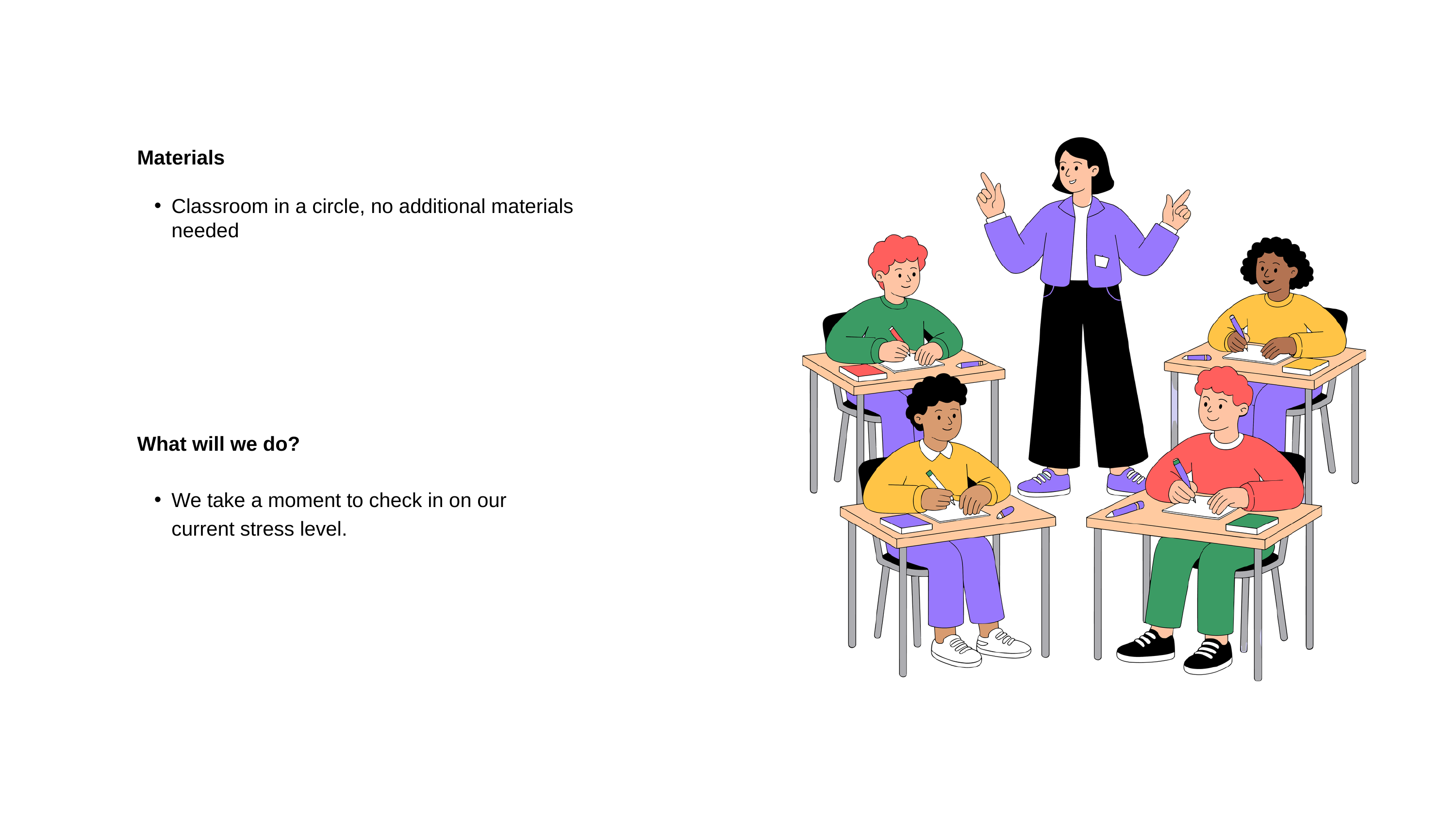

Materials

Classroom in a circle, no additional materials needed
What will we do?

We take a moment to check in on our current stress level.